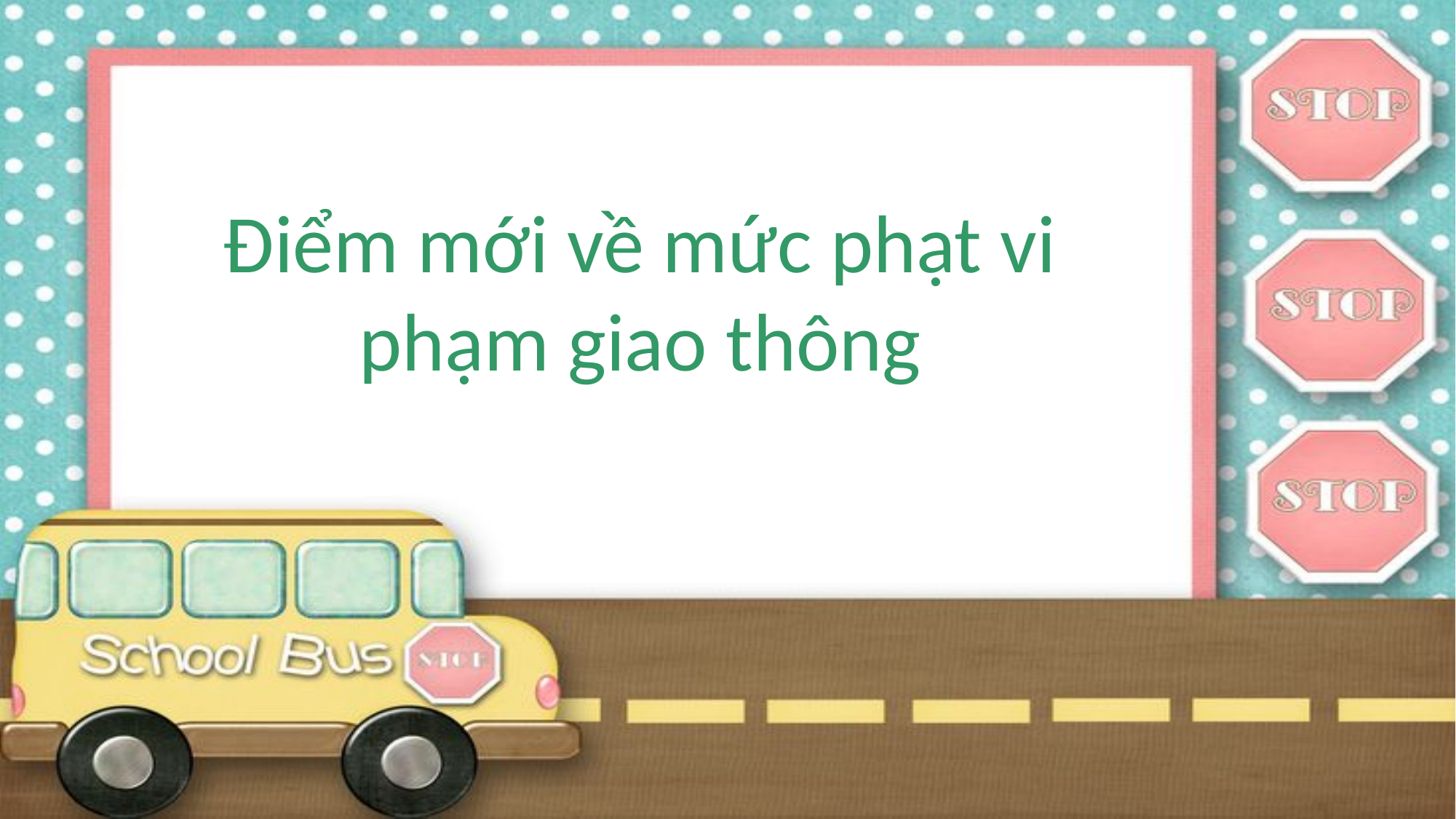

Điểm mới về mức phạt vi phạm giao thông